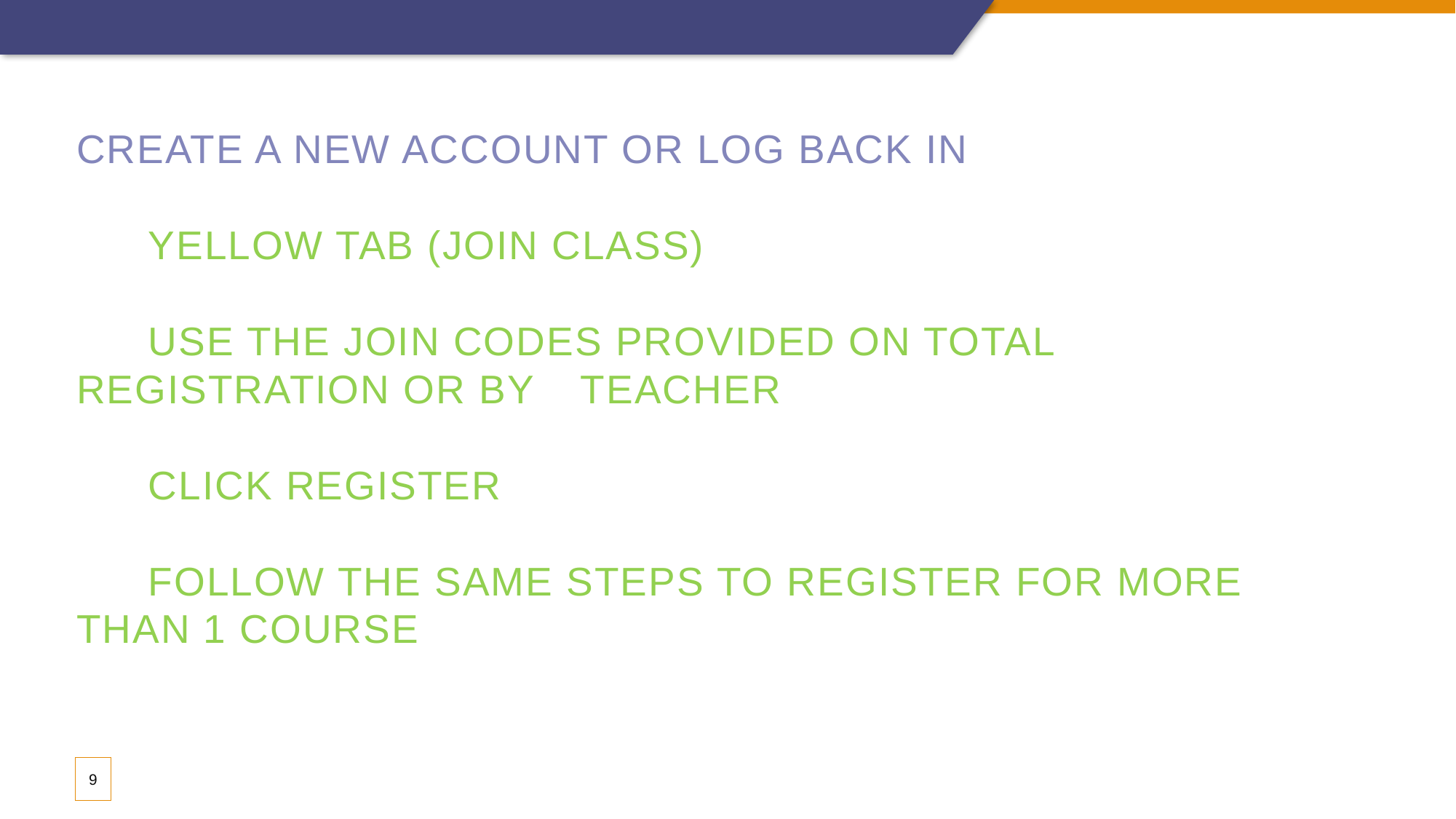

# Create a new account or log back in Yellow tab (Join class) use the Join codes provided on Total Registration or by 	teacher click register Follow the same steps to register for more than 1 course
9